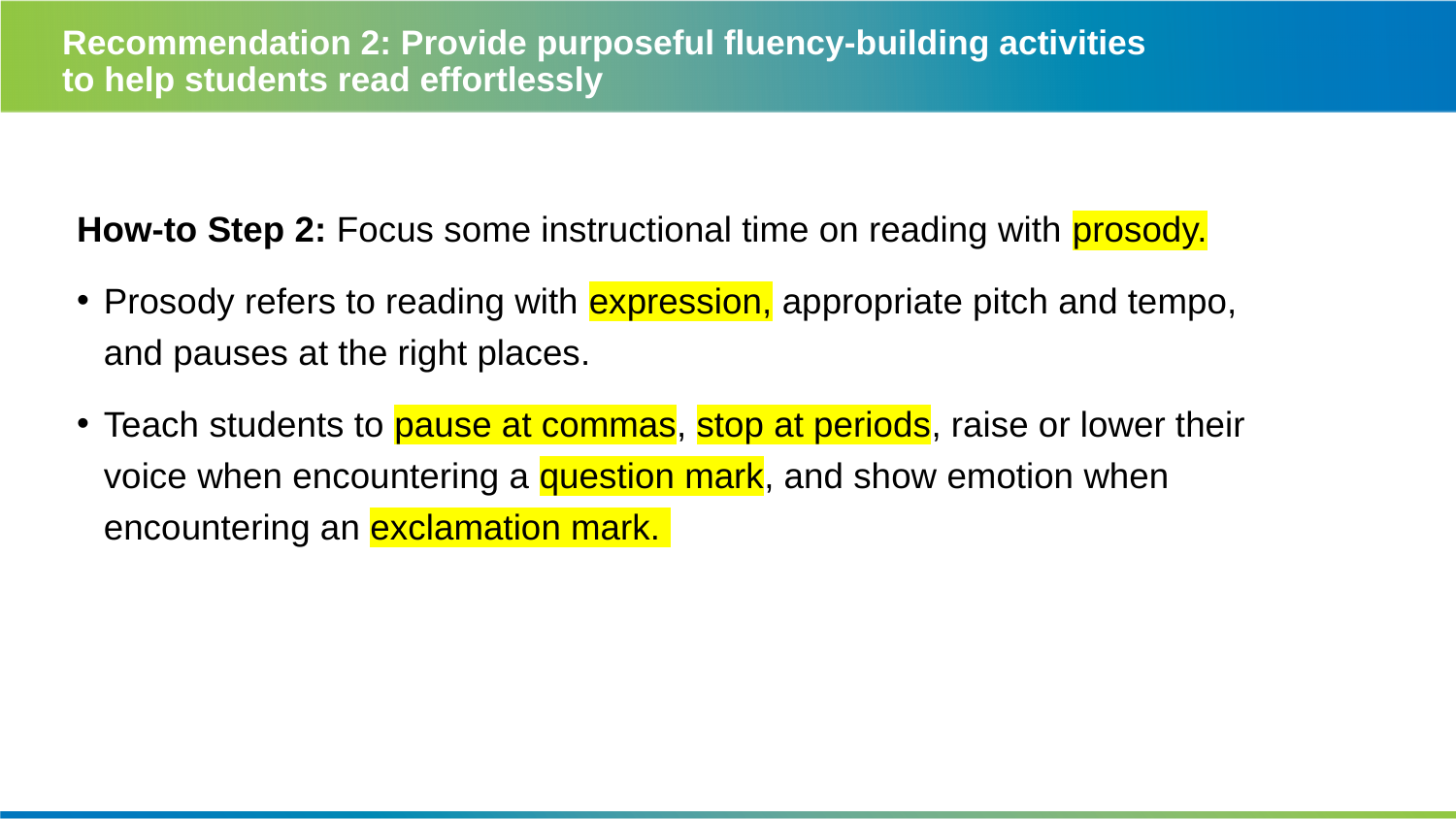

# Recommendation 2: Provide purposeful fluency-building activities to help students read effortlessly
How-to Step 2: Focus some instructional time on reading with prosody.
Prosody refers to reading with expression, appropriate pitch and tempo, and pauses at the right places.
Teach students to pause at commas, stop at periods, raise or lower their voice when encountering a question mark, and show emotion when encountering an exclamation mark.